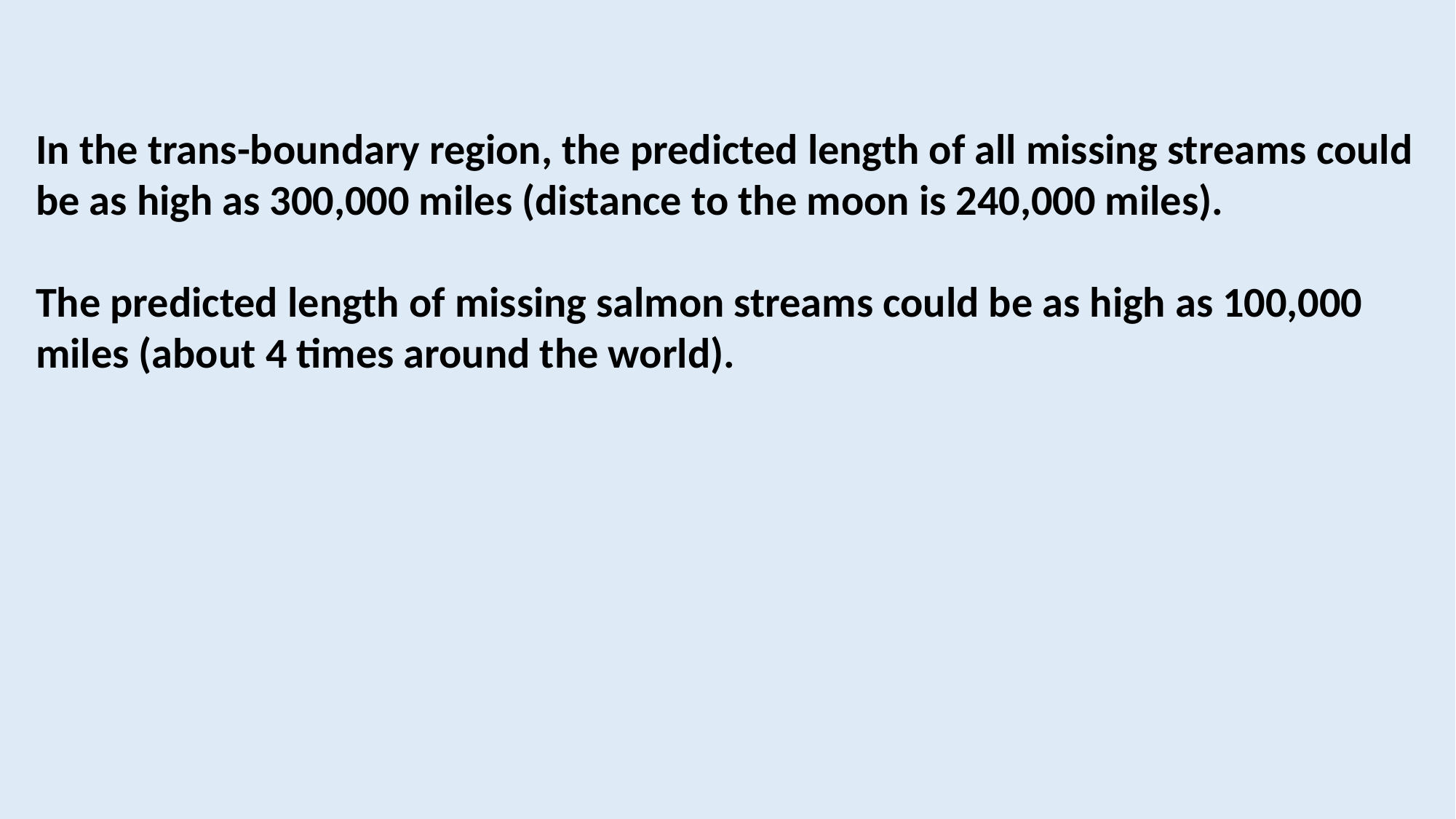

In the trans-boundary region, the predicted length of all missing streams could
be as high as 300,000 miles (distance to the moon is 240,000 miles).

The predicted length of missing salmon streams could be as high as 100,000
miles (about 4 times around the world).